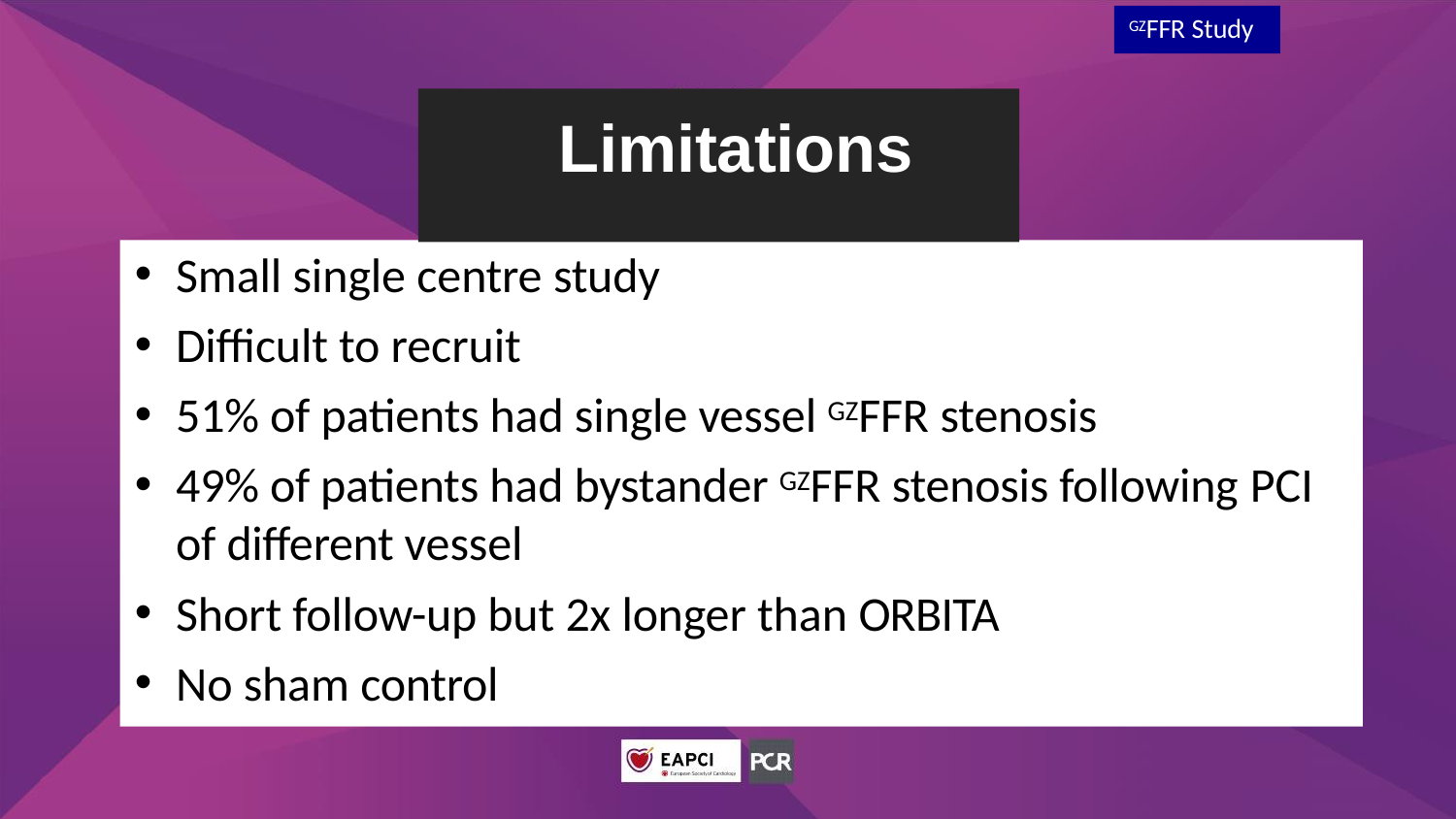

GZFFR Study
# Limitations
Small single centre study
Difficult to recruit
51% of patients had single vessel GZFFR stenosis
49% of patients had bystander GZFFR stenosis following PCI
of different vessel
Short follow-up but 2x longer than ORBITA
No sham control